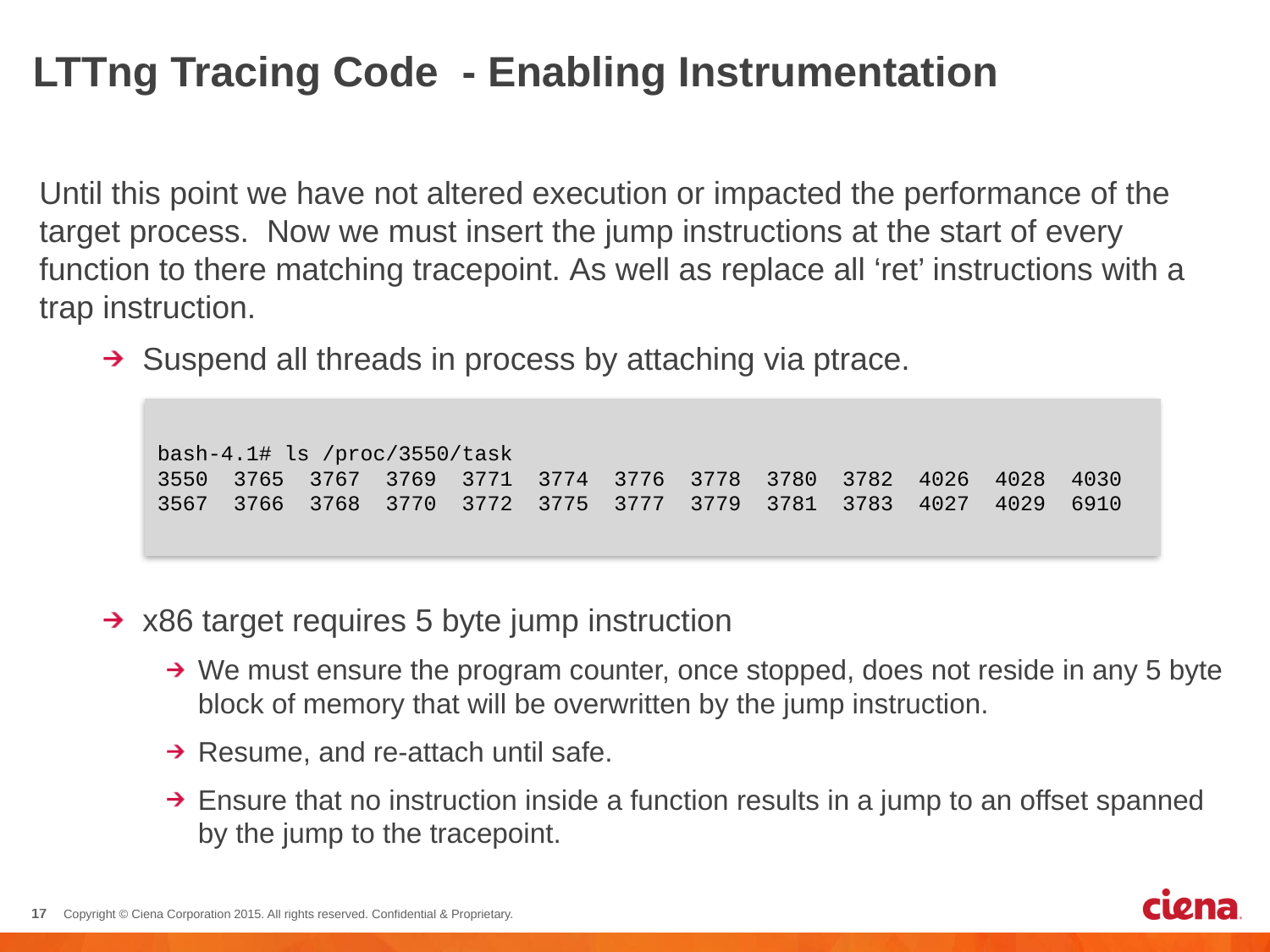

# LTTng Tracing Code  - Enabling Instrumentation
Until this point we have not altered execution or impacted the performance of the target process.  Now we must insert the jump instructions at the start of every function to there matching tracepoint. As well as replace all ‘ret’ instructions with a trap instruction.
Suspend all threads in process by attaching via ptrace.

x86 target requires 5 byte jump instruction
We must ensure the program counter, once stopped, does not reside in any 5 byte block of memory that will be overwritten by the jump instruction.
Resume, and re-attach until safe.
Ensure that no instruction inside a function results in a jump to an offset spanned by the jump to the tracepoint.
bash-4.1# ls /proc/3550/task
3550  3765  3767  3769  3771  3774  3776  3778  3780  3782  4026  4028  4030
3567  3766  3768  3770  3772  3775  3777  3779  3781  3783  4027  4029  6910